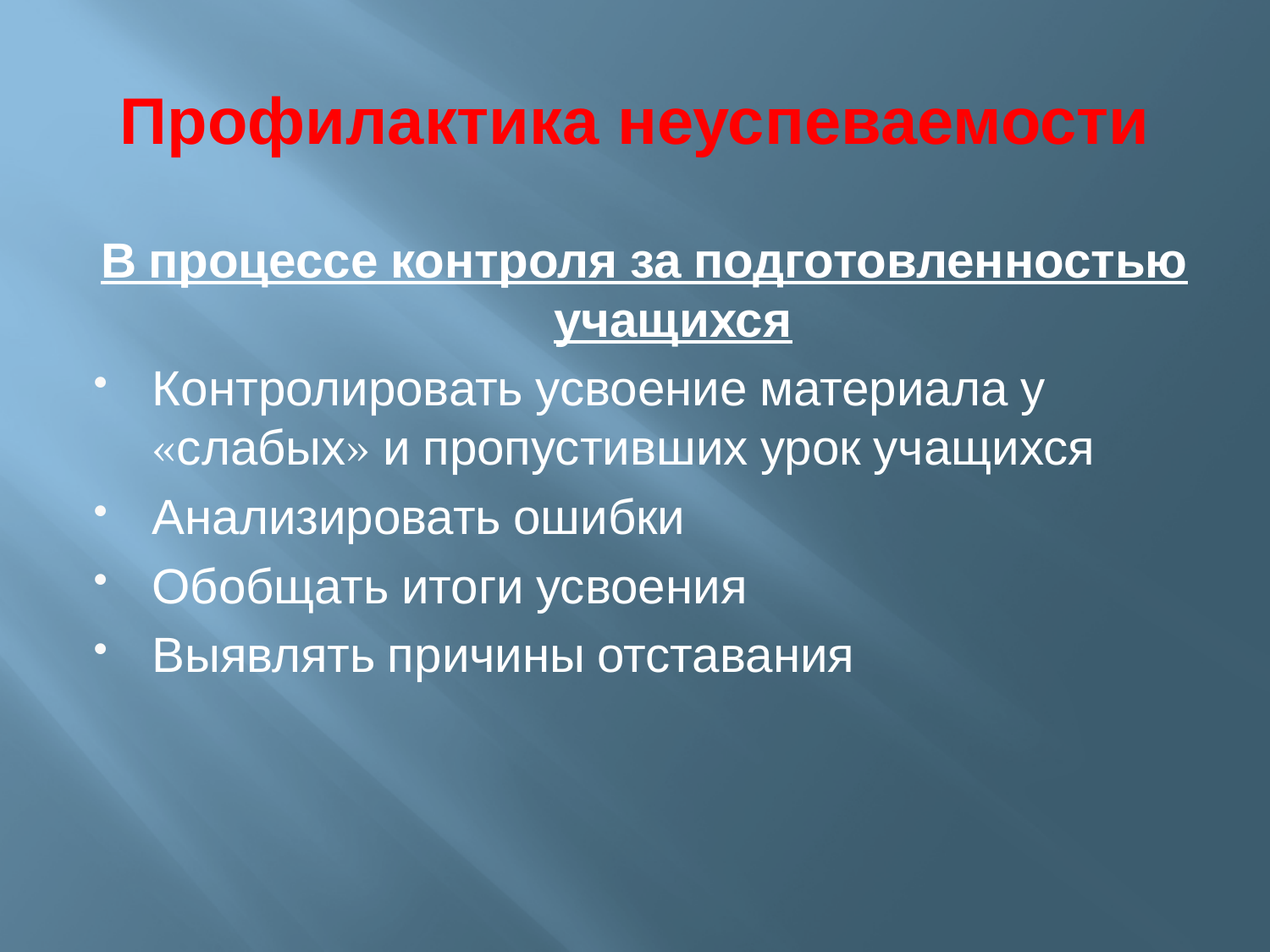

# Профилактика неуспеваемости
В процессе контроля за подготовленностью учащихся
Контролировать усвоение материала у «слабых» и пропустивших урок учащихся
Анализировать ошибки
Обобщать итоги усвоения
Выявлять причины отставания